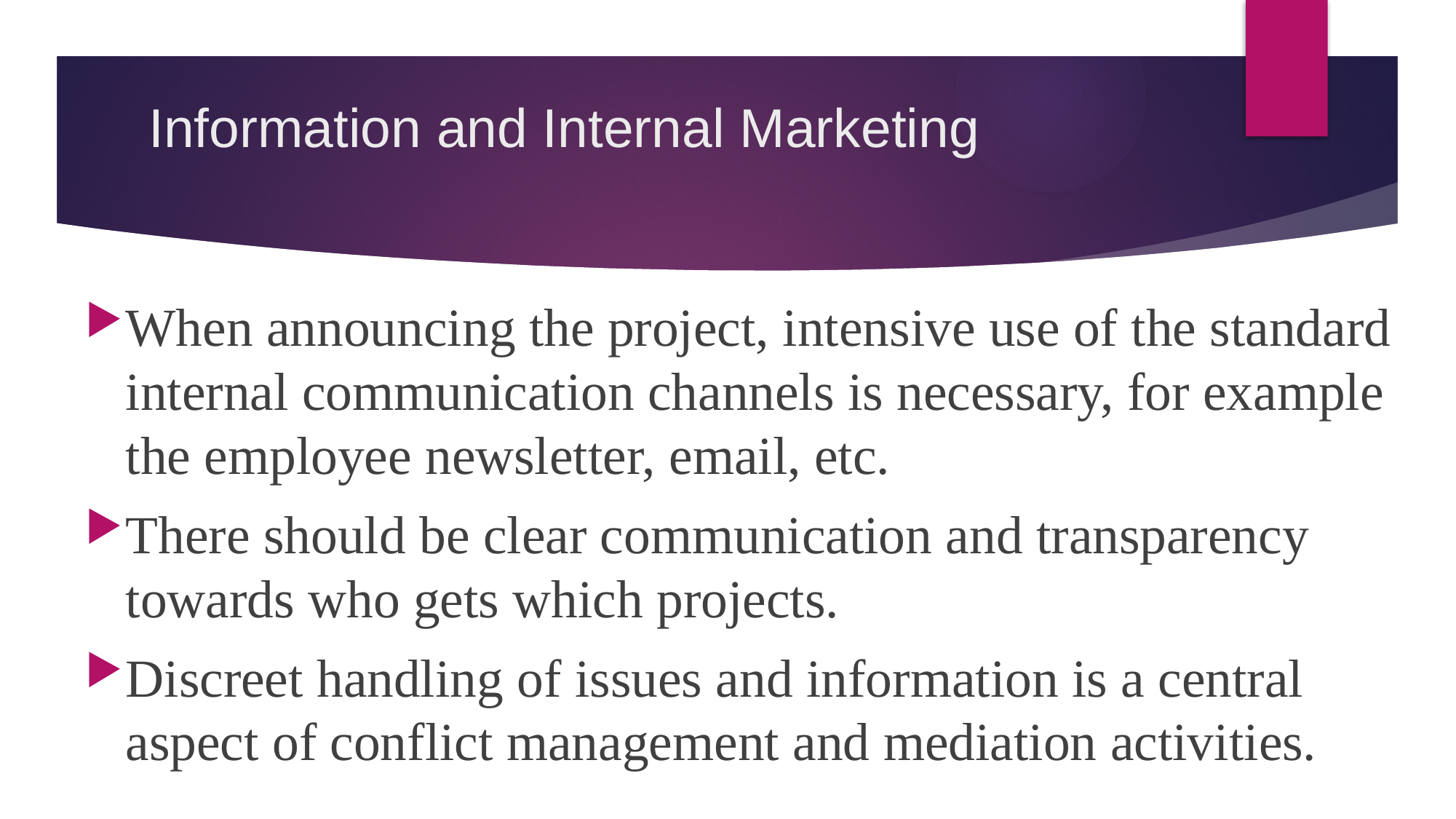

# Information and Internal Marketing
When announcing the project, intensive use of the standard internal communication channels is necessary, for example the employee newsletter, email, etc.
There should be clear communication and transparency towards who gets which projects.
Discreet handling of issues and information is a central aspect of conflict management and mediation activities.